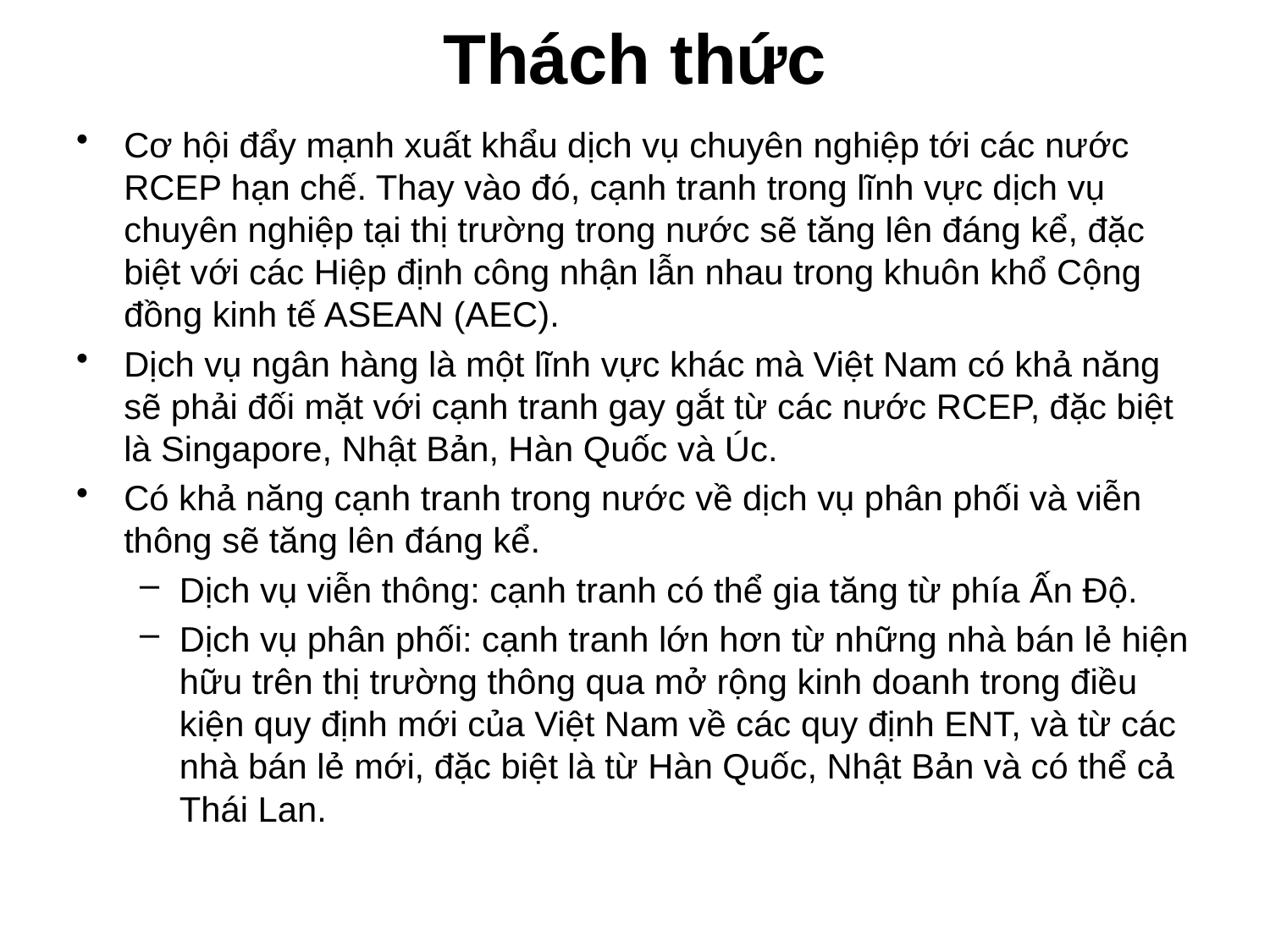

# Thách thức
Cơ hội đẩy mạnh xuất khẩu dịch vụ chuyên nghiệp tới các nước RCEP hạn chế. Thay vào đó, cạnh tranh trong lĩnh vực dịch vụ chuyên nghiệp tại thị trường trong nước sẽ tăng lên đáng kể, đặc biệt với các Hiệp định công nhận lẫn nhau trong khuôn khổ Cộng đồng kinh tế ASEAN (AEC).
Dịch vụ ngân hàng là một lĩnh vực khác mà Việt Nam có khả năng sẽ phải đối mặt với cạnh tranh gay gắt từ các nước RCEP, đặc biệt là Singapore, Nhật Bản, Hàn Quốc và Úc.
Có khả năng cạnh tranh trong nước về dịch vụ phân phối và viễn thông sẽ tăng lên đáng kể.
Dịch vụ viễn thông: cạnh tranh có thể gia tăng từ phía Ấn Độ.
Dịch vụ phân phối: cạnh tranh lớn hơn từ những nhà bán lẻ hiện hữu trên thị trường thông qua mở rộng kinh doanh trong điều kiện quy định mới của Việt Nam về các quy định ENT, và từ các nhà bán lẻ mới, đặc biệt là từ Hàn Quốc, Nhật Bản và có thể cả Thái Lan.